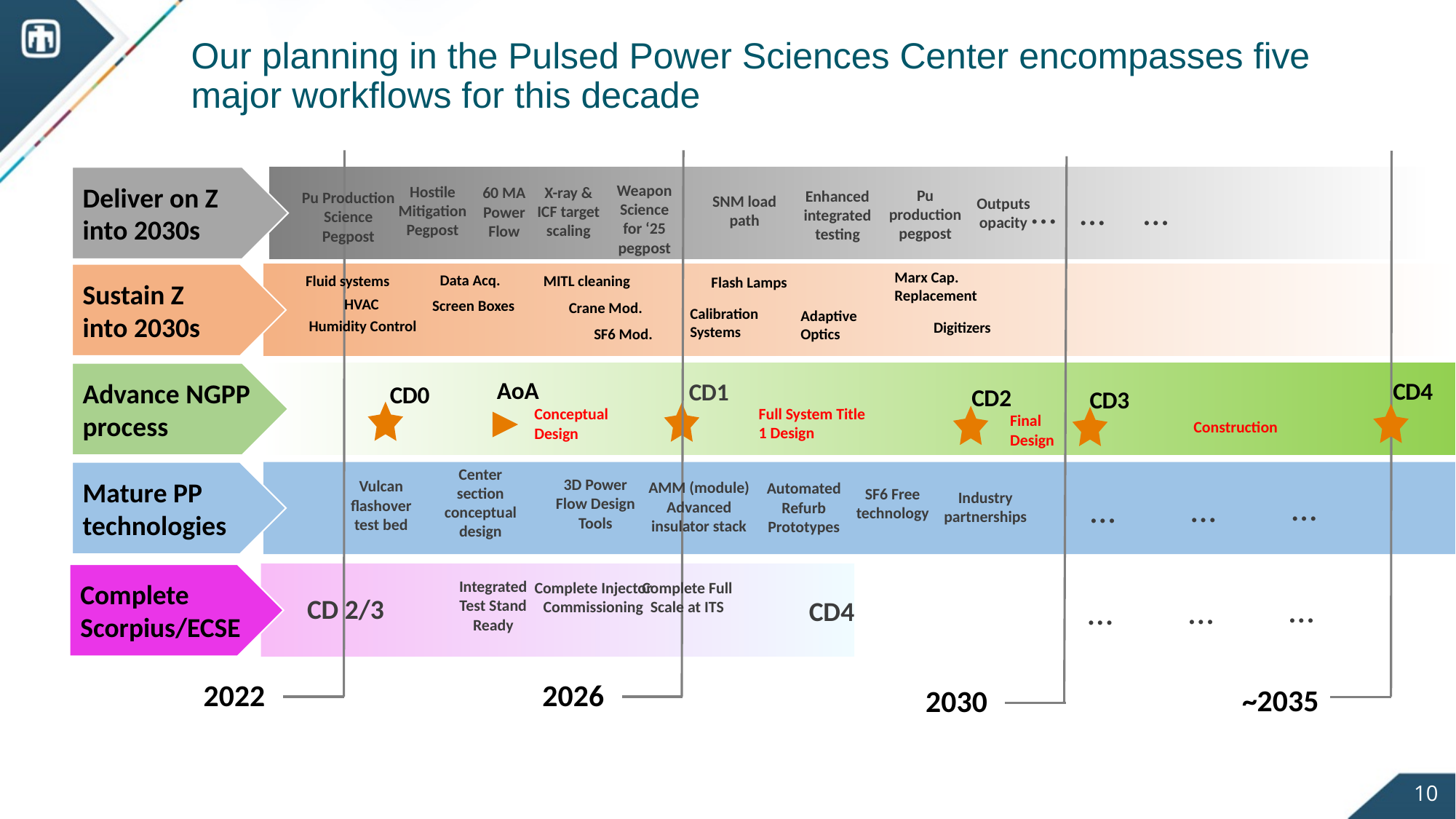

# Our planning in the Pulsed Power Sciences Center encompasses five major workflows for this decade
Deliver on Z into 2030s

Weapon Science for ‘25 pegpost
Hostile
Mitigation
Pegpost
X-ray & ICF target scaling
60 MA Power Flow
Enhanced integrated testing
…
Pu Production Science
Pegpost
…
…
SNM load path
Outputs opacity
Marx Cap.
Replacement
Sustain Z
into 2030s

Data Acq.
Fluid systems
MITL cleaning
Flash Lamps
HVAC
Screen Boxes
Crane Mod.
Calibration Systems
Adaptive Optics
Humidity Control
Digitizers
SF6 Mod.
Advance NGPP process

AoA
CD4
CD1
CD0
CD2
CD3
Full System Title 1 Design
Conceptual Design

Final Design

Construction
Center section conceptual design
Mature PP technologies

3D Power Flow Design Tools
Vulcan flashover test bed
AMM (module)
Advanced insulator stack
Automated Refurb Prototypes
…
…
…
Industry partnerships
Complete Scorpius/ECSE

Integrated Test Stand Ready
Complete Full Scale at ITS
Complete Injector Commissioning
…
…
…
CD 2/3
CD4
2022
2026
~2035
2030
Pu production pegpost
SF6 Free technology
10